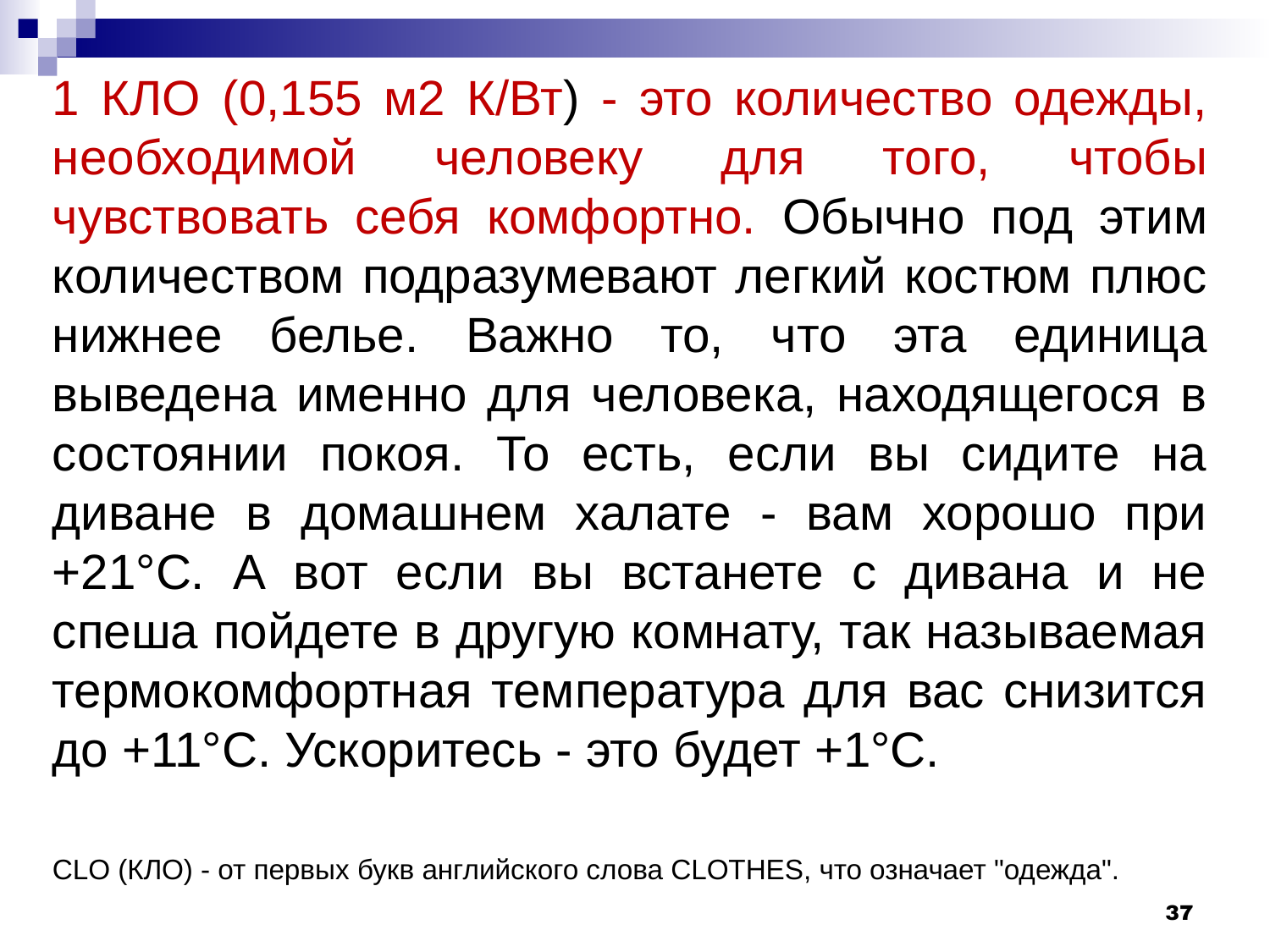

1 КЛО (0,155 м2 К/Вт) - это количество одежды, необходимой человеку для того, чтобы чувствовать себя комфортно. Обычно под этим количеством подразумевают легкий костюм плюс нижнее белье. Важно то, что эта единица выведена именно для человека, находящегося в состоянии покоя. То есть, если вы сидите на диване в домашнем халате - вам хорошо при +21°С. А вот если вы встанете с дивана и не спеша пойдете в другую комнату, так называемая термокомфортная температура для вас снизится до +11°С. Ускоритесь - это будет +1°С.

CLO (КЛО) - от первых букв английского слова CLOTHES, что означает "одежда".
37